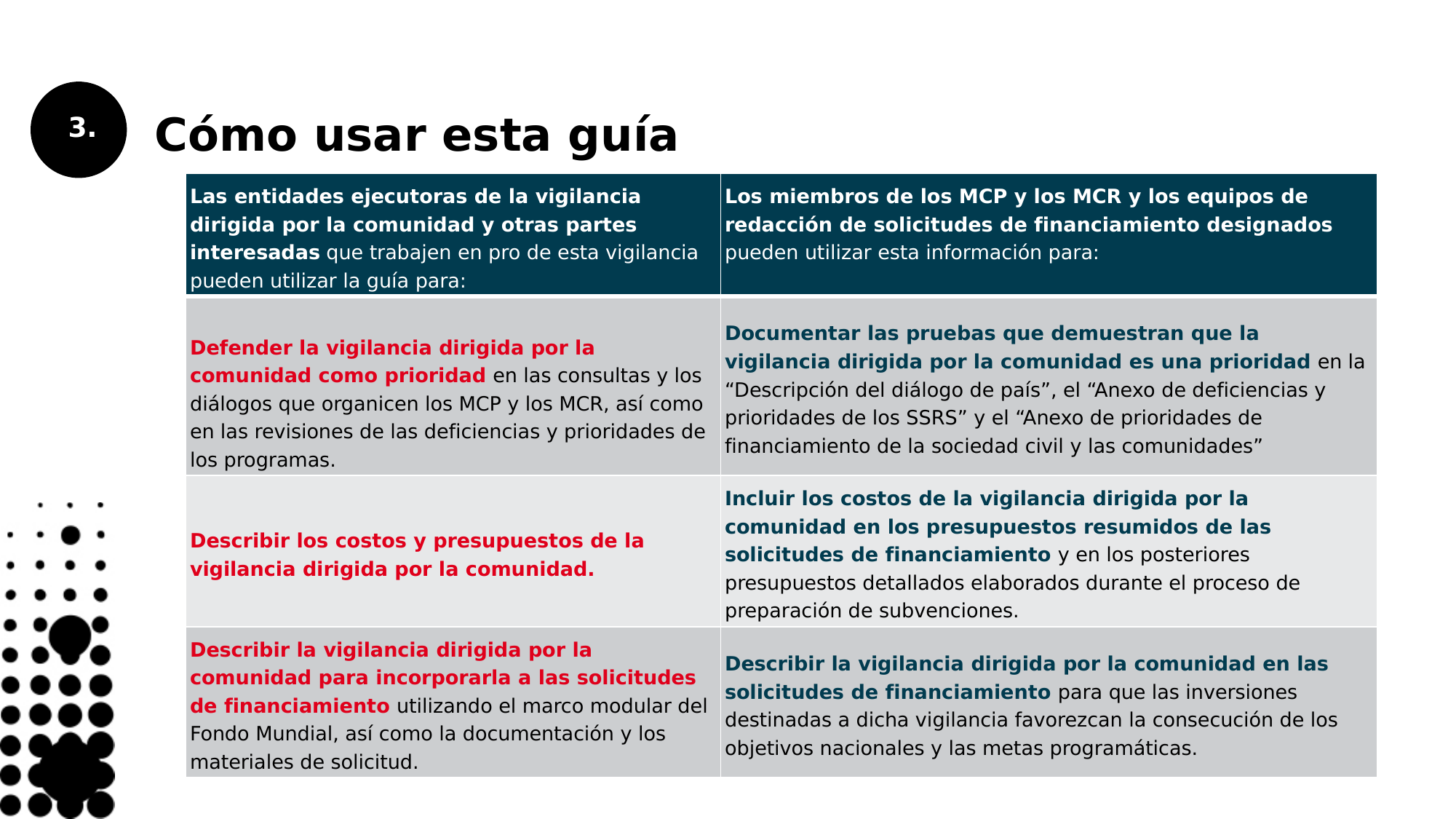

Cómo usar esta guía
| Las entidades ejecutoras de la vigilancia dirigida por la comunidad y otras partes interesadas que trabajen en pro de esta vigilancia pueden utilizar la guía para: | Los miembros de los MCP y los MCR y los equipos de redacción de solicitudes de financiamiento designados pueden utilizar esta información para: |
| --- | --- |
| Defender la vigilancia dirigida por la comunidad como prioridad en las consultas y los diálogos que organicen los MCP y los MCR, así como en las revisiones de las deficiencias y prioridades de los programas. | Documentar las pruebas que demuestran que la vigilancia dirigida por la comunidad es una prioridad en la “Descripción del diálogo de país”, el “Anexo de deficiencias y prioridades de los SSRS” y el “Anexo de prioridades de financiamiento de la sociedad civil y las comunidades” |
| Describir los costos y presupuestos de la vigilancia dirigida por la comunidad. | Incluir los costos de la vigilancia dirigida por la comunidad en los presupuestos resumidos de las solicitudes de financiamiento y en los posteriores presupuestos detallados elaborados durante el proceso de preparación de subvenciones. |
| Describir la vigilancia dirigida por la comunidad para incorporarla a las solicitudes de financiamiento utilizando el marco modular del Fondo Mundial, así como la documentación y los materiales de solicitud. | Describir la vigilancia dirigida por la comunidad en las solicitudes de financiamiento para que las inversiones destinadas a dicha vigilancia favorezcan la consecución de los objetivos nacionales y las metas programáticas. |